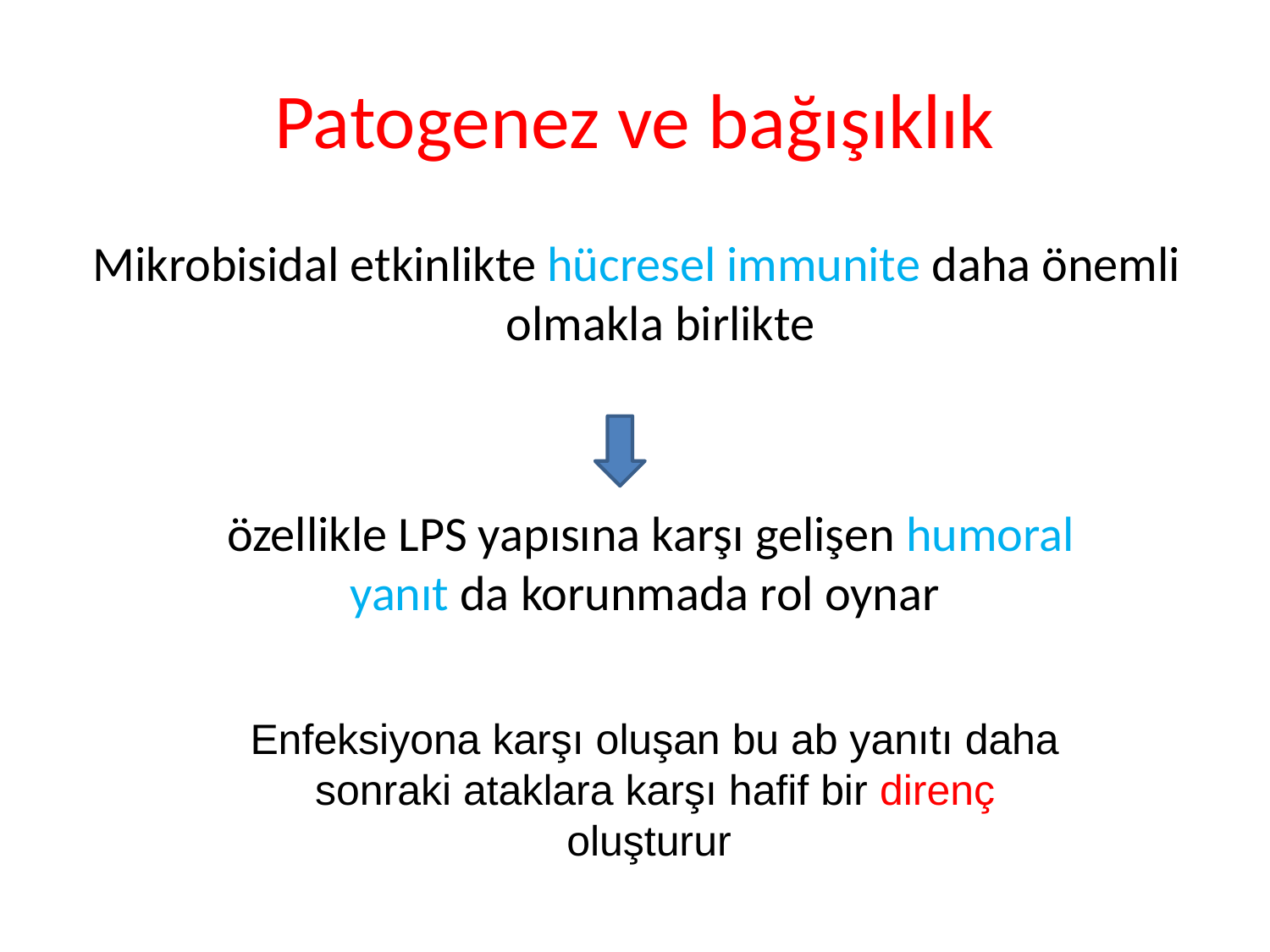

# Patogenez ve bağışıklık
Mikrobisidal etkinlikte hücresel immunite daha önemli olmakla birlikte

özellikle LPS yapısına karşı gelişen humoral yanıt da korunmada rol oynar
Enfeksiyona karşı oluşan bu ab yanıtı daha sonraki ataklara karşı hafif bir direnç oluşturur